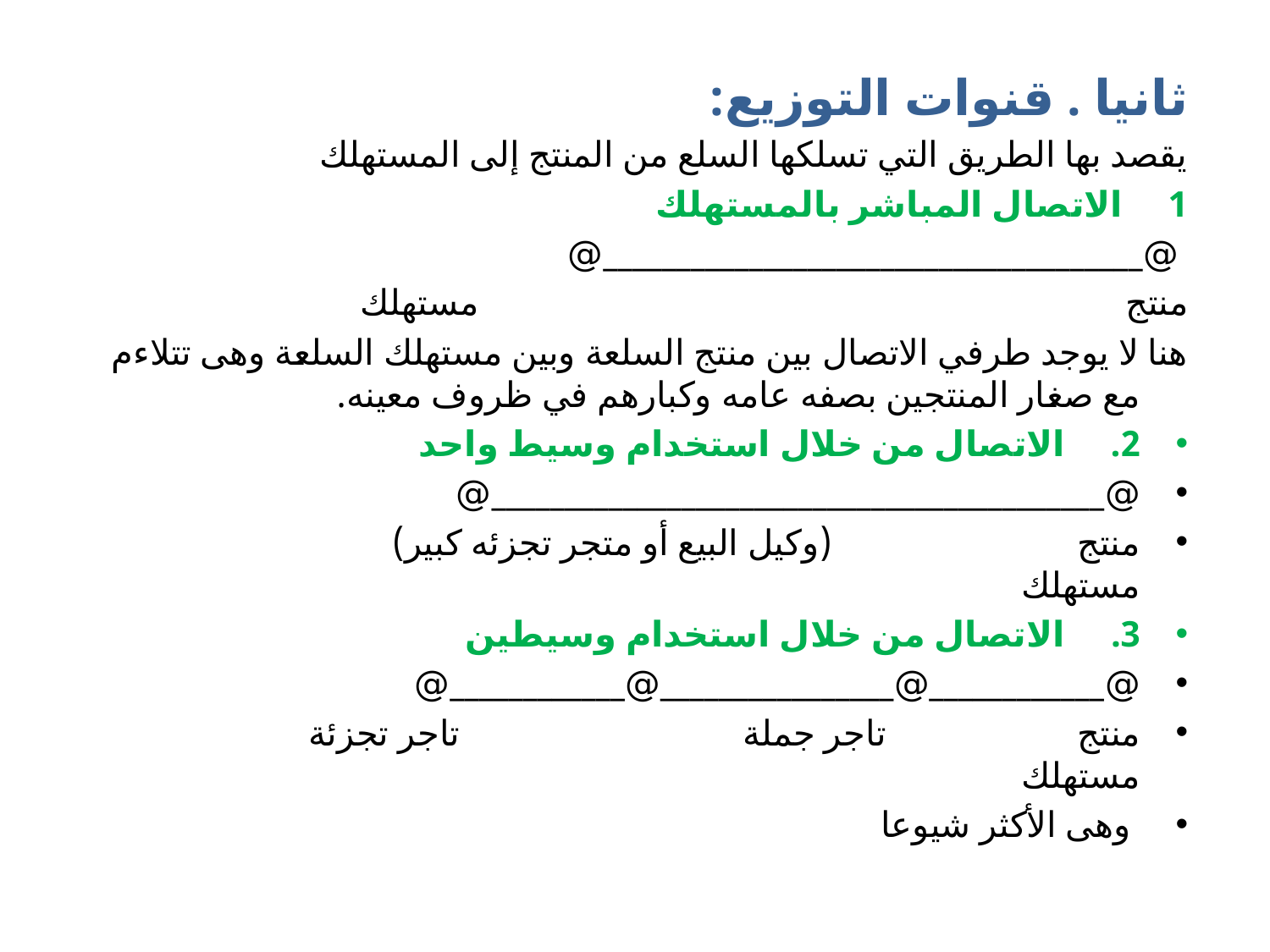

ثانيا . قنوات التوزيع:
يقصد بها الطريق التي تسلكها السلع من المنتج إلى المستهلك
1     الاتصال المباشر بالمستهلك
 @_____________________________________@
منتج                                                                       مستهلك
هنا لا يوجد طرفي الاتصال بين منتج السلعة وبين مستهلك السلعة وهى تتلاءم مع صغار المنتجين بصفه عامه وكبارهم في ظروف معينه.
2.     الاتصال من خلال استخدام وسيط واحد
@__________________________________________@
منتج                           (وكيل البيع أو متجر تجزئه كبير)                        مستهلك
3.     الاتصال من خلال استخدام وسيطين
@____________@________________@____________@
منتج                     تاجر جملة                               تاجر تجزئة                   مستهلك
 وهى الأكثر شيوعا